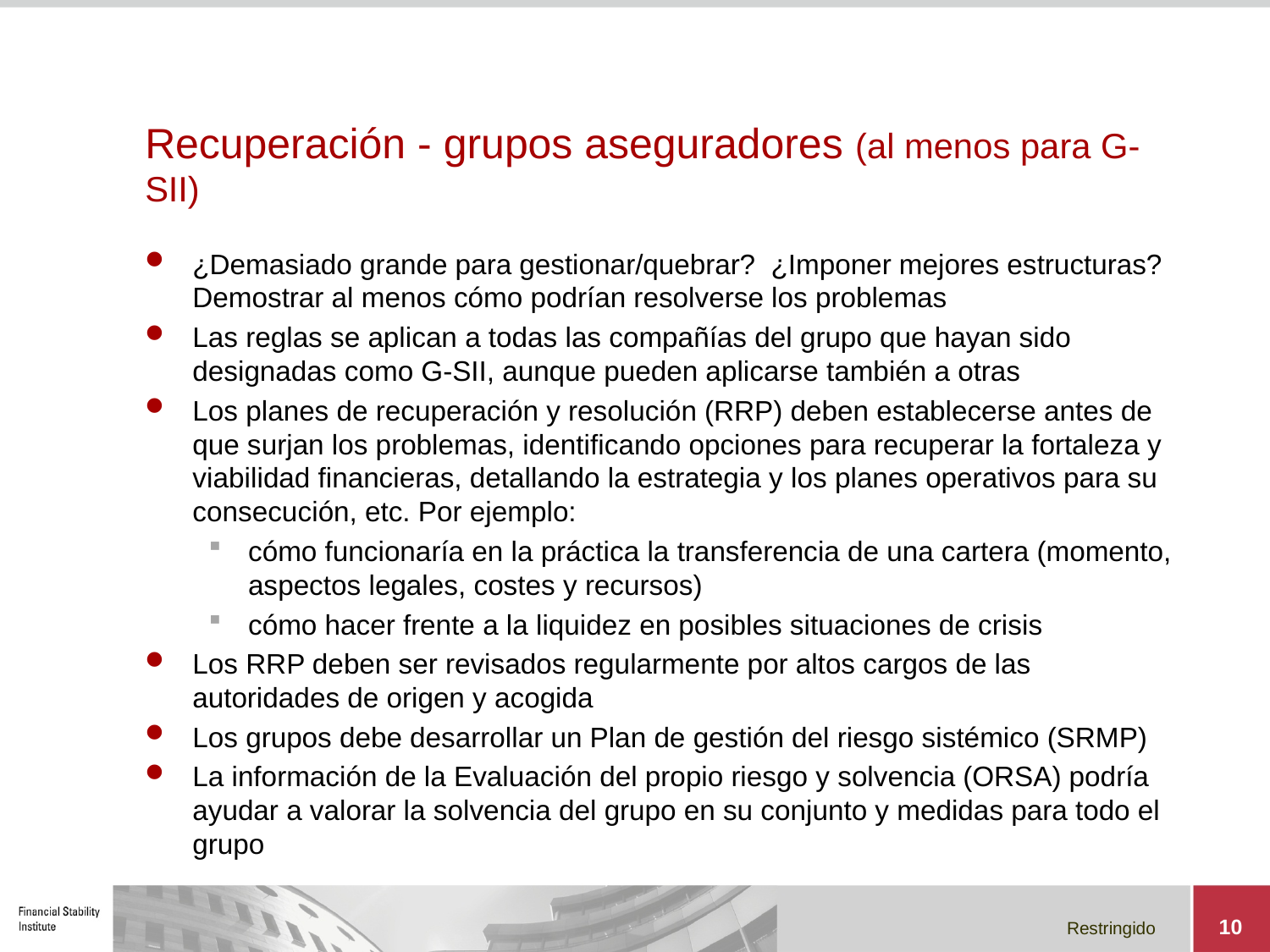

# Recuperación - grupos aseguradores (al menos para G-SII)
¿Demasiado grande para gestionar/quebrar?  ¿Imponer mejores estructuras? Demostrar al menos cómo podrían resolverse los problemas
Las reglas se aplican a todas las compañías del grupo que hayan sido designadas como G-SII, aunque pueden aplicarse también a otras
Los planes de recuperación y resolución (RRP) deben establecerse antes de que surjan los problemas, identificando opciones para recuperar la fortaleza y viabilidad financieras, detallando la estrategia y los planes operativos para su consecución, etc. Por ejemplo:
cómo funcionaría en la práctica la transferencia de una cartera (momento, aspectos legales, costes y recursos)
cómo hacer frente a la liquidez en posibles situaciones de crisis
Los RRP deben ser revisados regularmente por altos cargos de las autoridades de origen y acogida
Los grupos debe desarrollar un Plan de gestión del riesgo sistémico (SRMP)
La información de la Evaluación del propio riesgo y solvencia (ORSA) podría ayudar a valorar la solvencia del grupo en su conjunto y medidas para todo el grupo

10